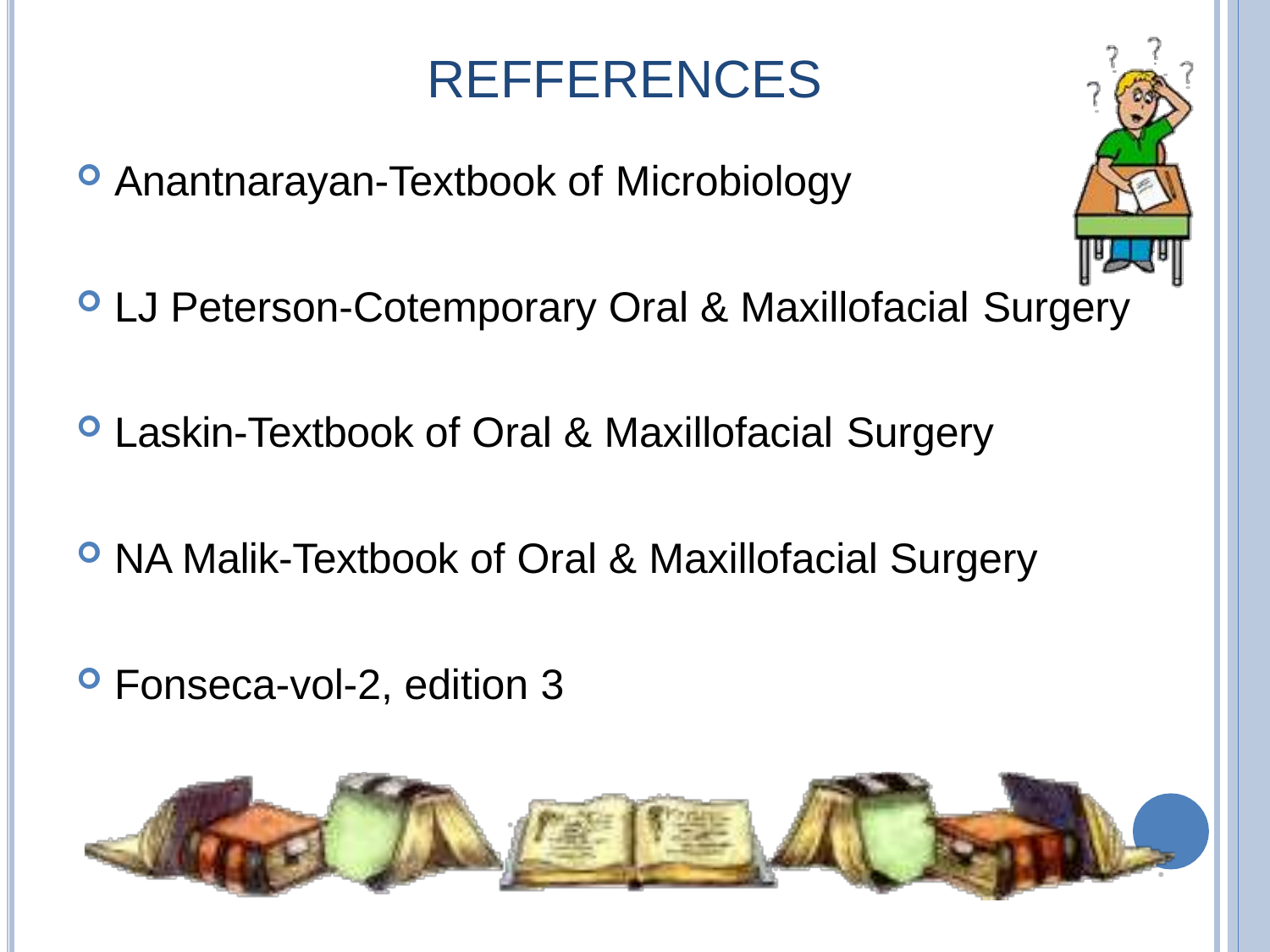

# REFFERENCES
Anantnarayan-Textbook of Microbiology

LJ Peterson-Cotemporary Oral & Maxillofacial Surgery

Laskin-Textbook of Oral & Maxillofacial Surgery

NA Malik-Textbook of Oral & Maxillofacial Surgery

Fonseca-vol-2, edition 3